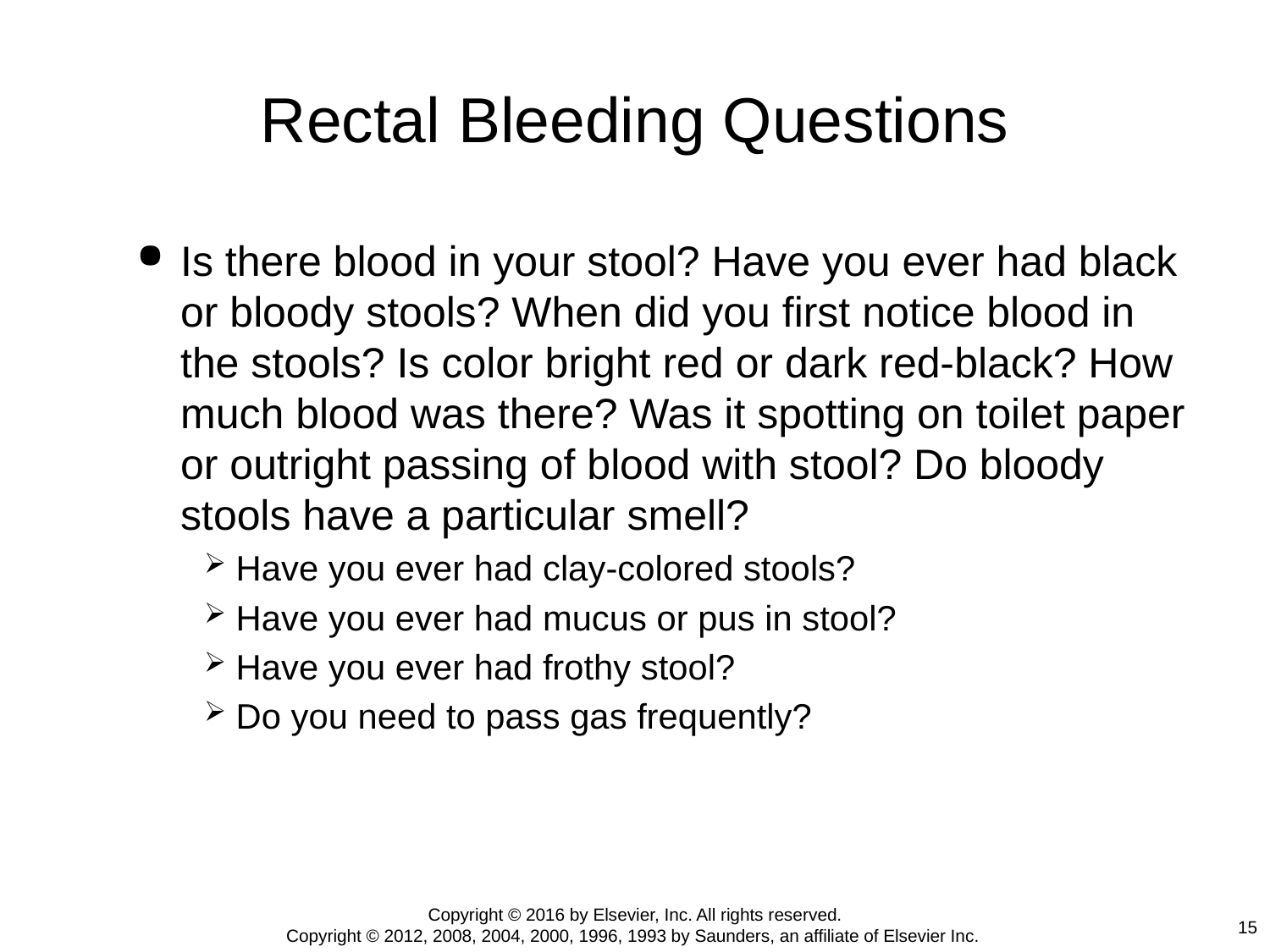

# Rectal Bleeding Questions
Is there blood in your stool? Have you ever had black or bloody stools? When did you first notice blood in the stools? Is color bright red or dark red-black? How much blood was there? Was it spotting on toilet paper or outright passing of blood with stool? Do bloody stools have a particular smell?
Have you ever had clay-colored stools?
Have you ever had mucus or pus in stool?
Have you ever had frothy stool?
Do you need to pass gas frequently?
Copyright © 2016 by Elsevier, Inc. All rights reserved.
Copyright © 2012, 2008, 2004, 2000, 1996, 1993 by Saunders, an affiliate of Elsevier Inc.
15